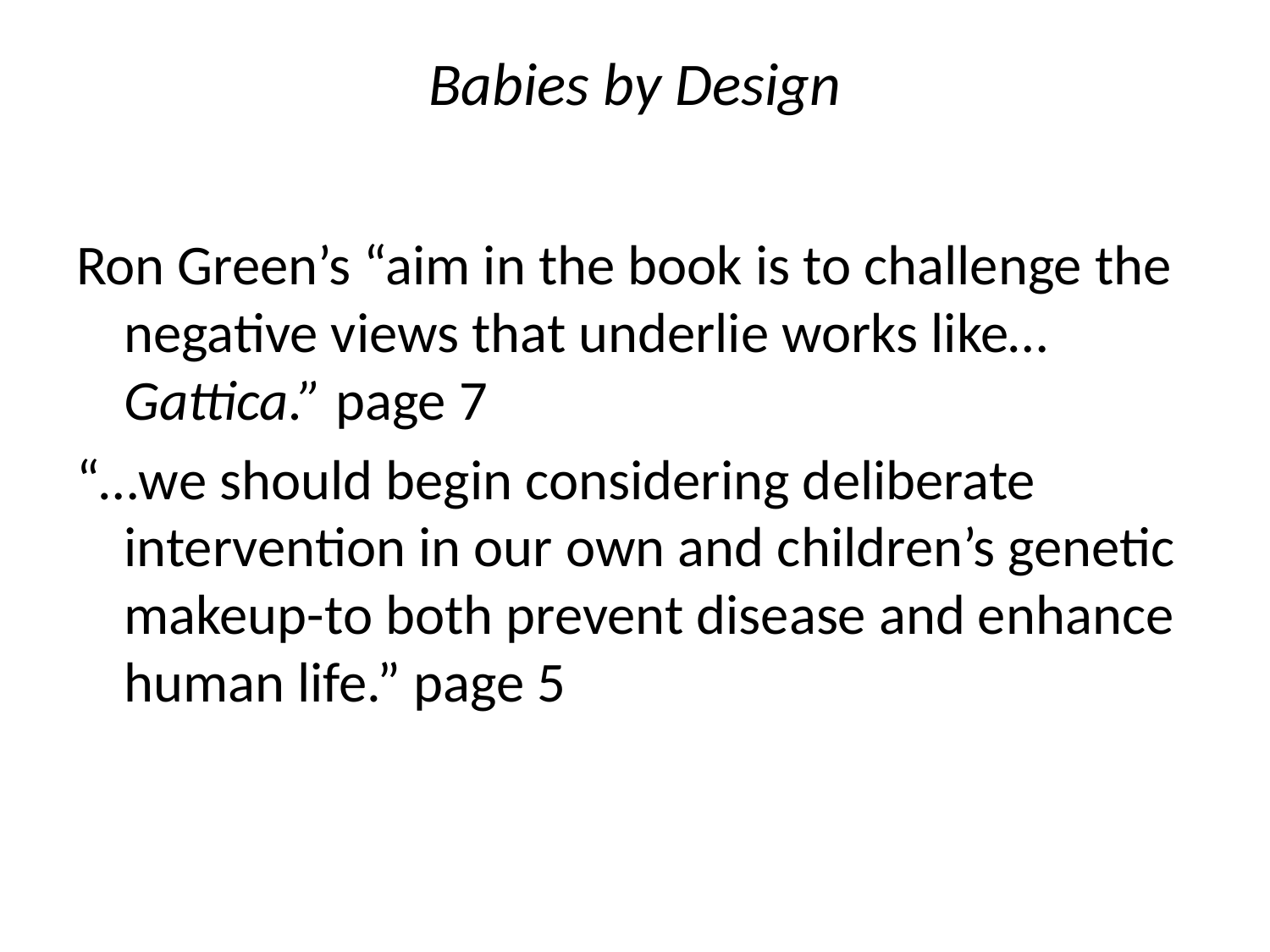

# Babies by Design
Ron Green’s “aim in the book is to challenge the negative views that underlie works like… Gattica.” page 7
“…we should begin considering deliberate intervention in our own and children’s genetic makeup-to both prevent disease and enhance human life.” page 5